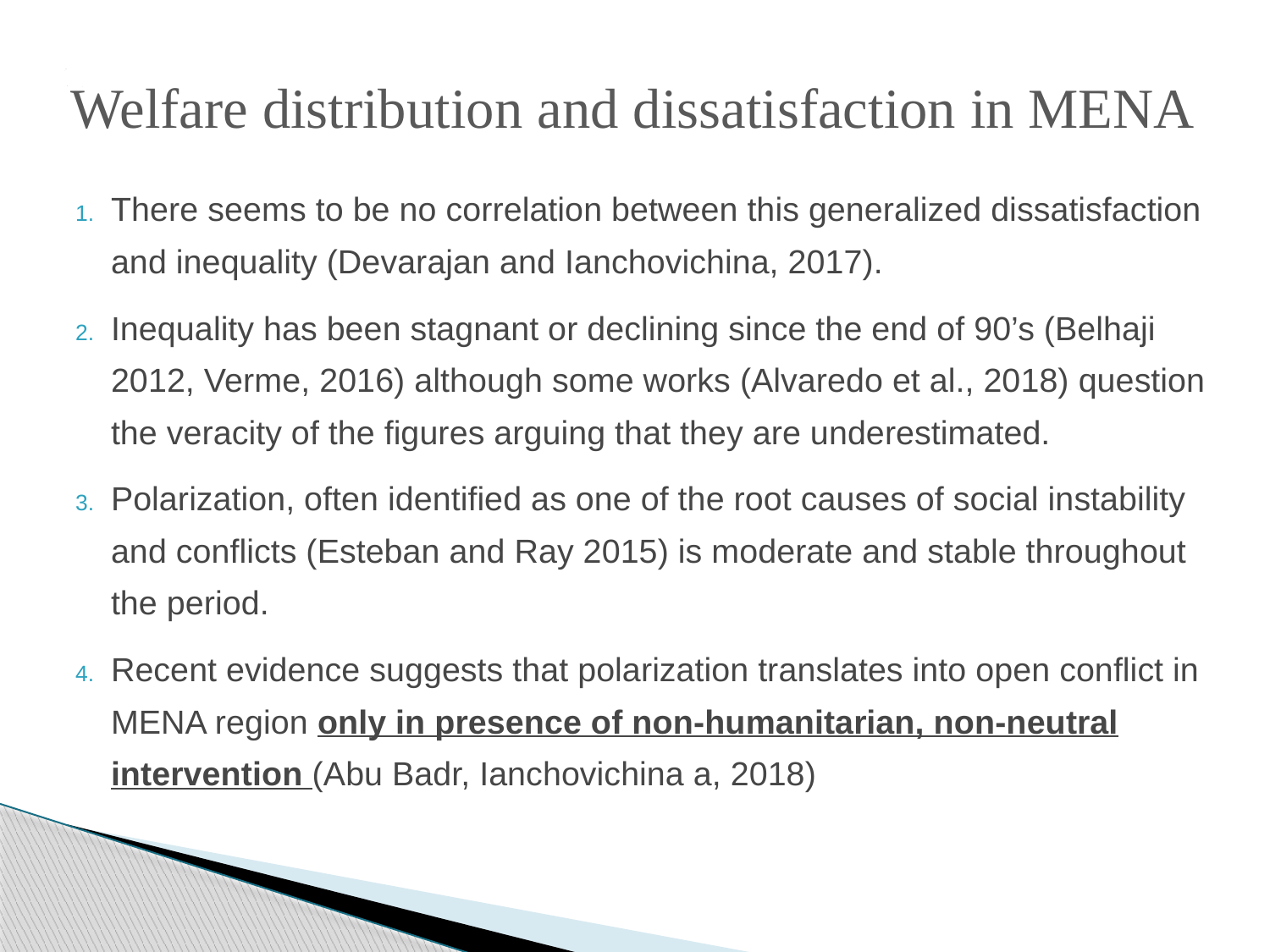

# Welfare distribution and dissatisfaction in MENA
There seems to be no correlation between this generalized dissatisfaction and inequality (Devarajan and Ianchovichina, 2017).
Inequality has been stagnant or declining since the end of 90’s (Belhaji 2012, Verme, 2016) although some works (Alvaredo et al., 2018) question the veracity of the figures arguing that they are underestimated.
Polarization, often identified as one of the root causes of social instability and conflicts (Esteban and Ray 2015) is moderate and stable throughout the period.
Recent evidence suggests that polarization translates into open conflict in MENA region only in presence of non-humanitarian, non-neutral intervention (Abu Badr, Ianchovichina a, 2018)